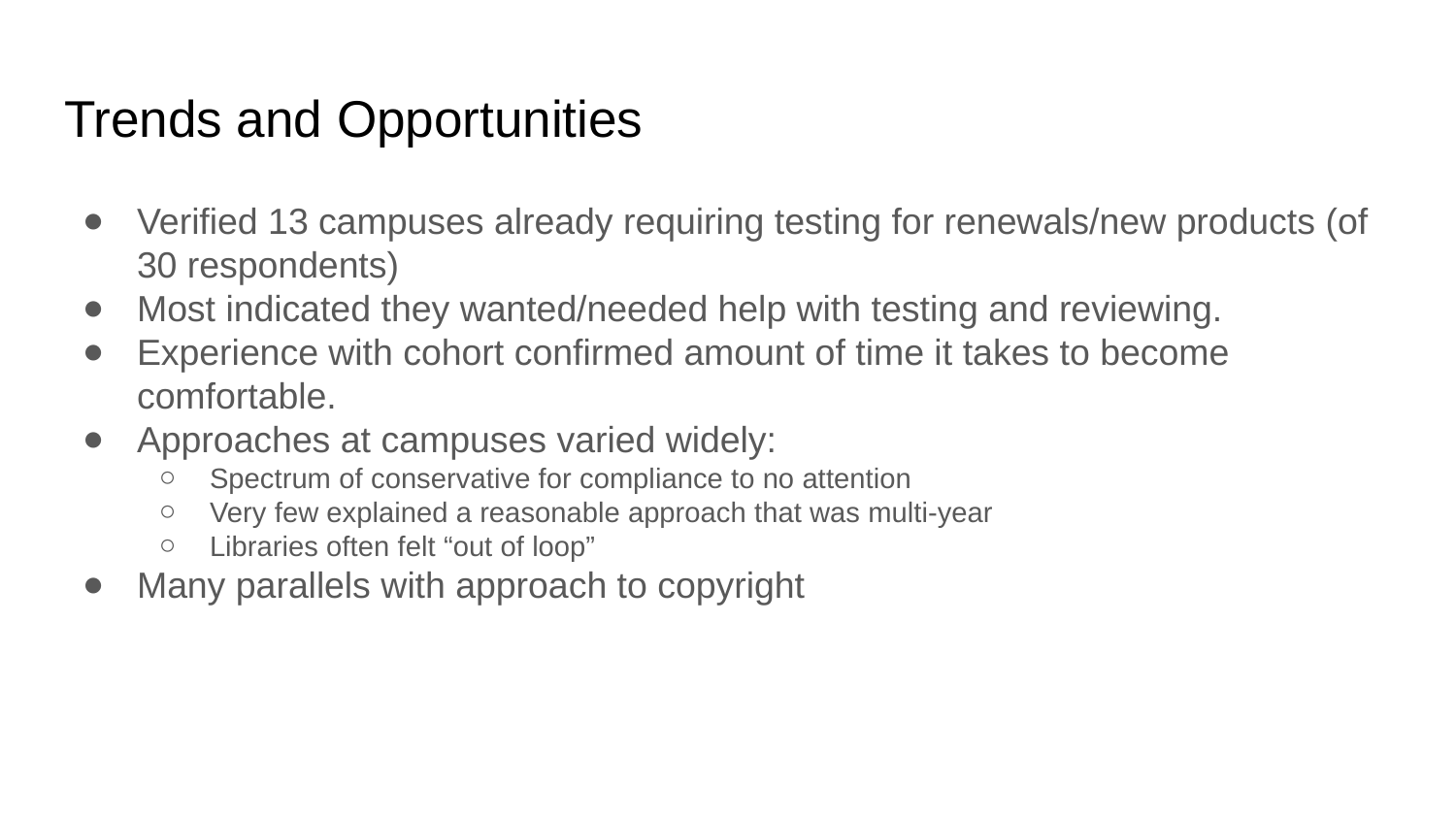

# Trends and Opportunities
Verified 13 campuses already requiring testing for renewals/new products (of 30 respondents)
Most indicated they wanted/needed help with testing and reviewing.
Experience with cohort confirmed amount of time it takes to become comfortable.
Approaches at campuses varied widely:
Spectrum of conservative for compliance to no attention
Very few explained a reasonable approach that was multi-year
Libraries often felt “out of loop”
Many parallels with approach to copyright